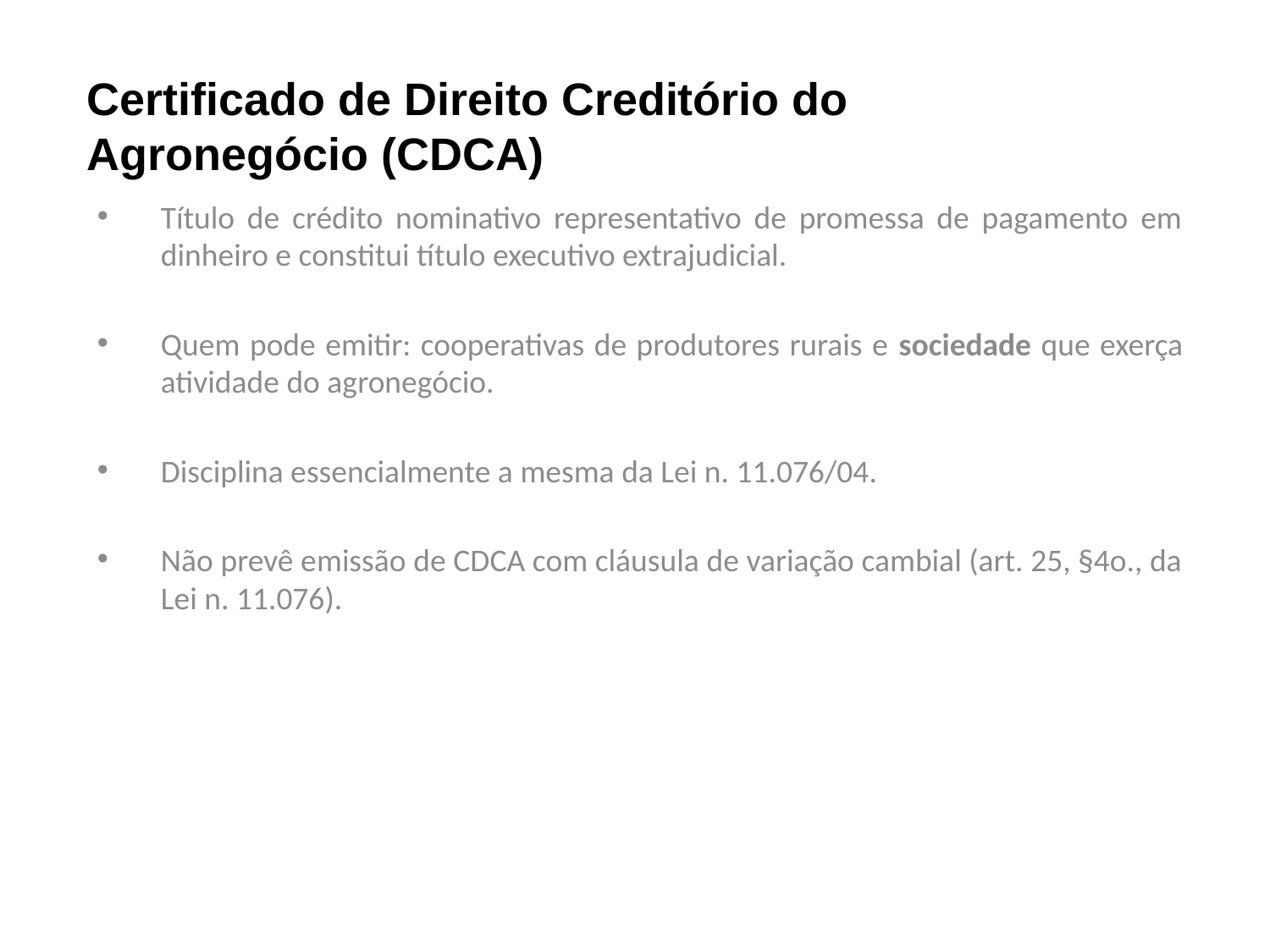

# Certificado de Direito Creditório do Agronegócio (CDCA)
Título de crédito nominativo representativo de promessa de pagamento em dinheiro e constitui título executivo extrajudicial.

Quem pode emitir: cooperativas de produtores rurais e sociedade que exerça atividade do agronegócio.

Disciplina essencialmente a mesma da Lei n. 11.076/04.

Não prevê emissão de CDCA com cláusula de variação cambial (art. 25, §4o., da Lei n. 11.076).